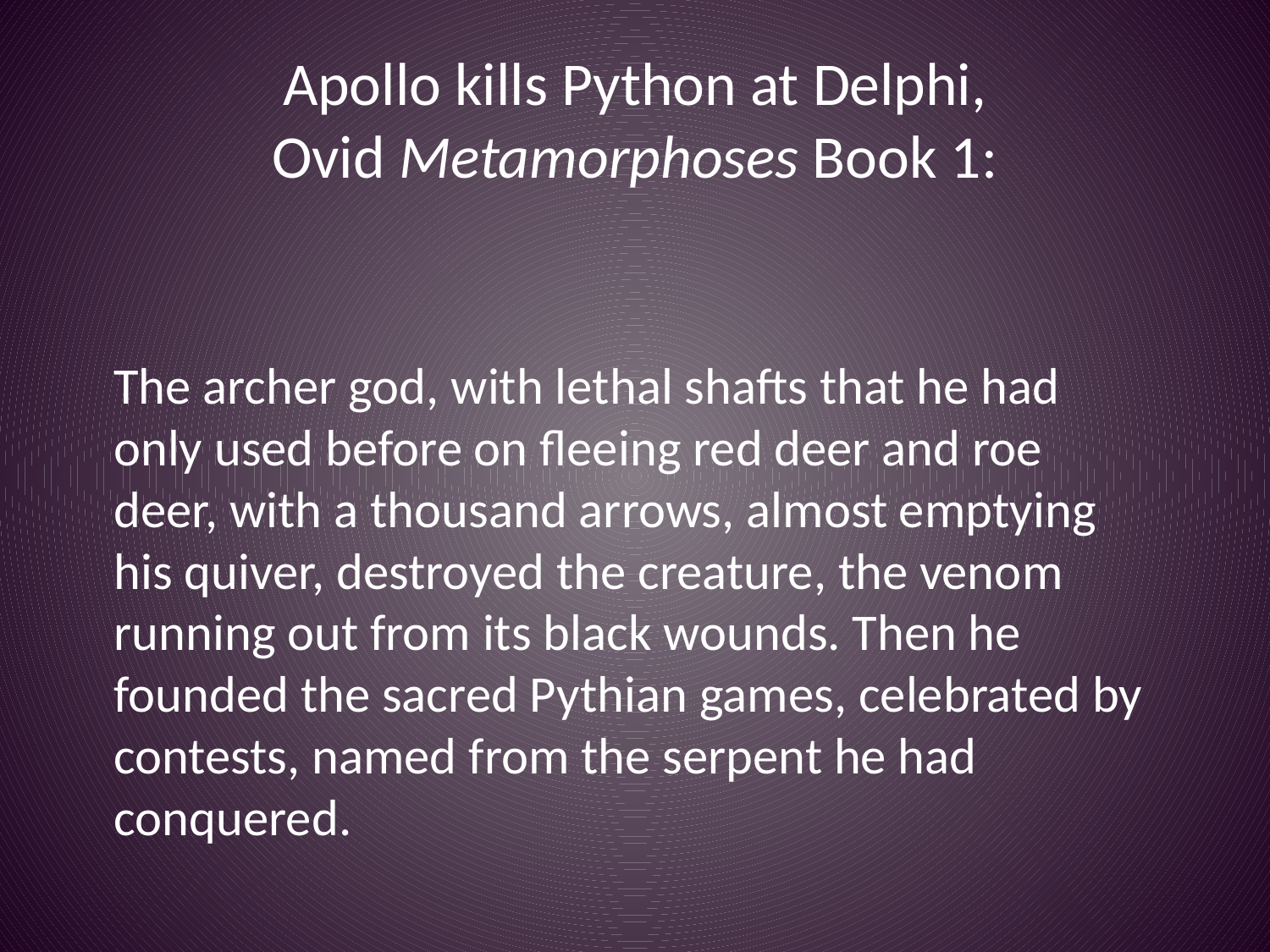

# Apollo kills Python at Delphi, Ovid Metamorphoses Book 1:
The archer god, with lethal shafts that he had only used before on fleeing red deer and roe deer, with a thousand arrows, almost emptying his quiver, destroyed the creature, the venom running out from its black wounds. Then he founded the sacred Pythian games, celebrated by contests, named from the serpent he had conquered.